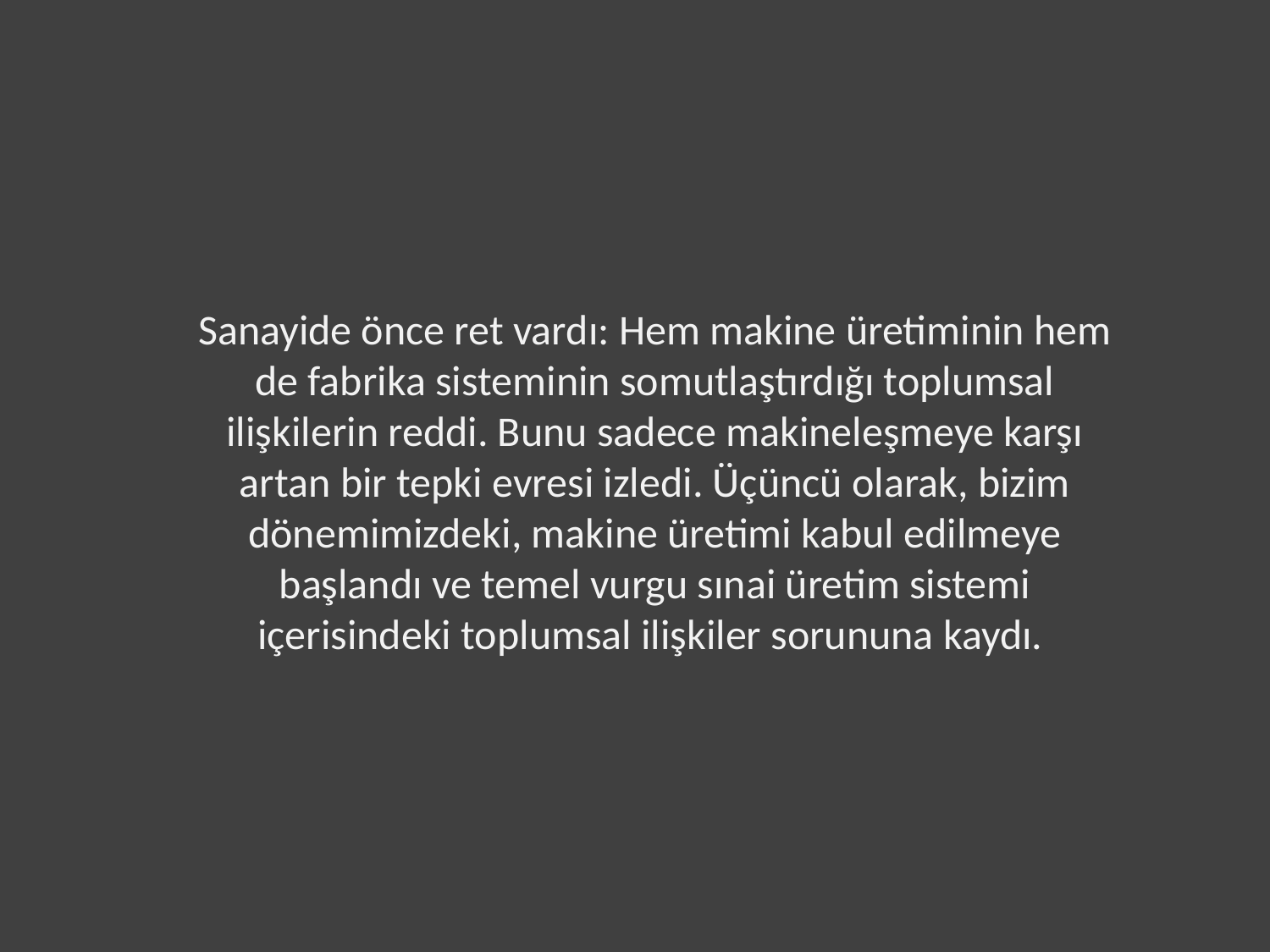

Sanayide önce ret vardı: Hem makine üretiminin hem de fabrika sisteminin somutlaştırdığı toplumsal ilişkilerin reddi. Bunu sadece makineleşmeye karşı artan bir tepki evresi izledi. Üçüncü olarak, bizim dönemimizdeki, makine üretimi kabul edilmeye başlandı ve temel vurgu sınai üretim sistemi içerisindeki toplumsal ilişkiler sorununa kaydı.